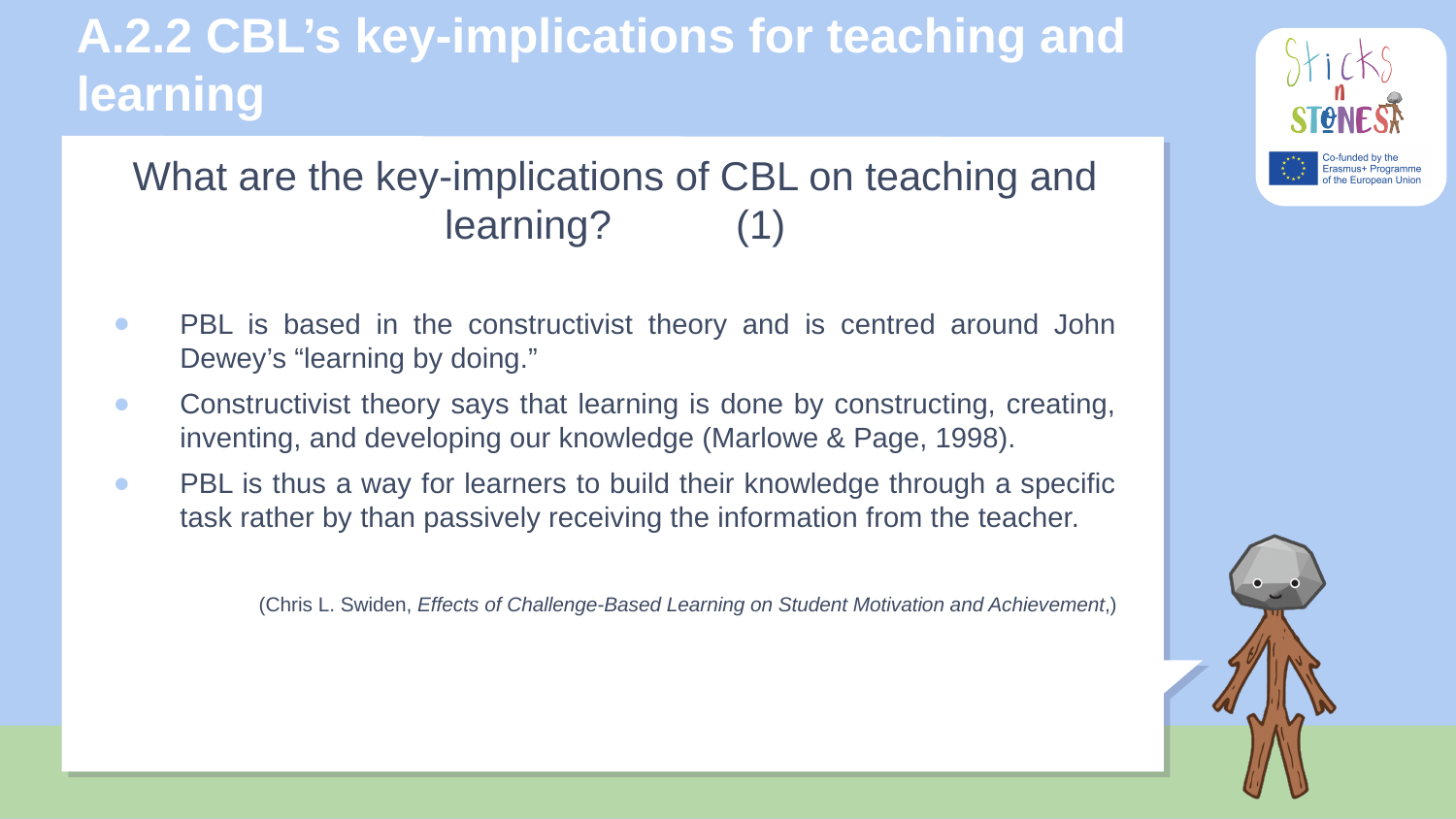

# A.2.2 CBL’s key-implications for teaching and learning
What are the key-implications of CBL on teaching and learning?	(1)

PBL is based in the constructivist theory and is centred around John Dewey’s “learning by doing.”
Constructivist theory says that learning is done by constructing, creating, inventing, and developing our knowledge (Marlowe & Page, 1998).
PBL is thus a way for learners to build their knowledge through a specific task rather by than passively receiving the information from the teacher.

(Chris L. Swiden, Effects of Challenge-Based Learning on Student Motivation and Achievement,)